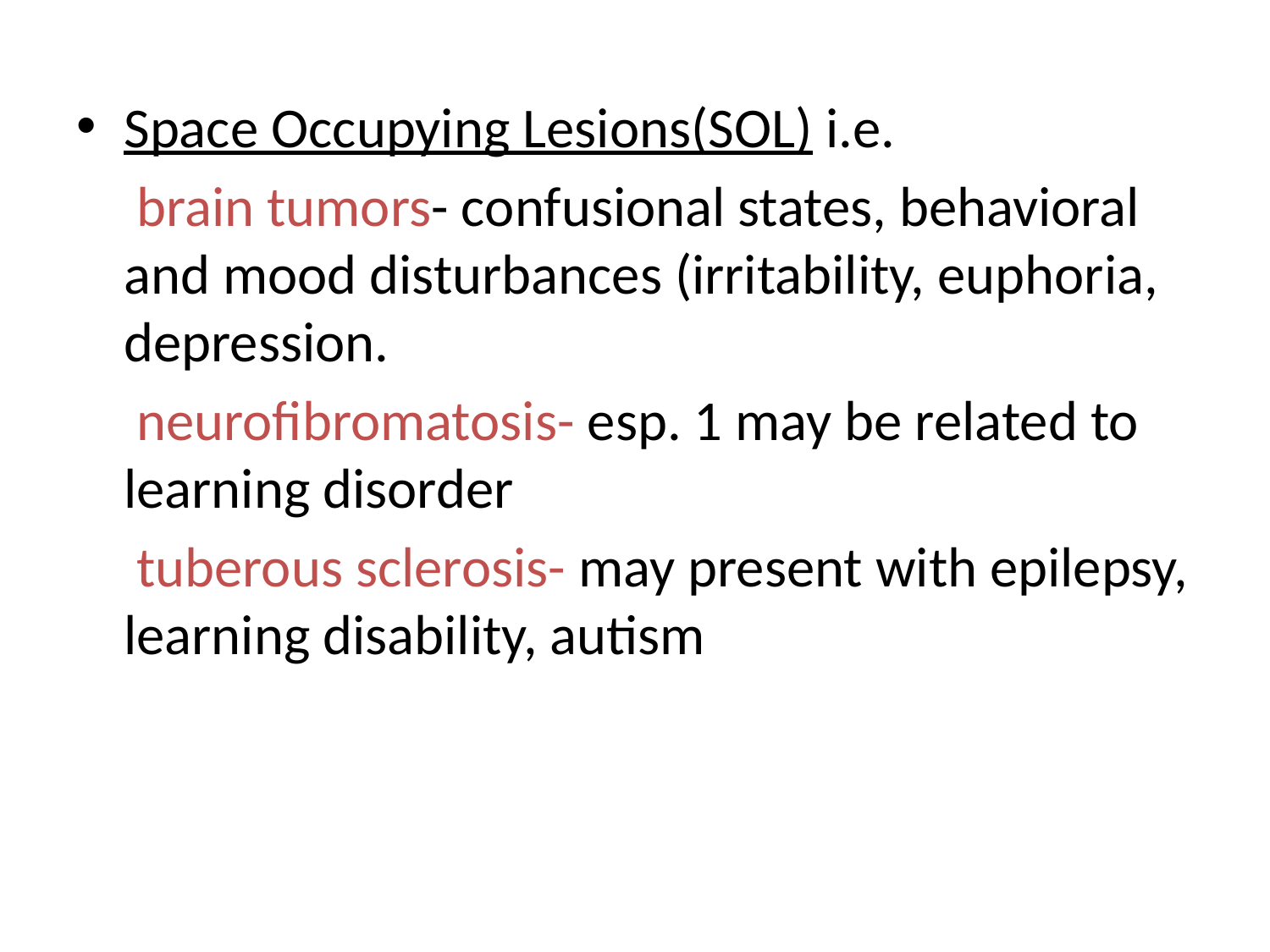

Space Occupying Lesions(SOL) i.e.
	 brain tumors- confusional states, behavioral and mood disturbances (irritability, euphoria, depression.
	 neurofibromatosis- esp. 1 may be related to learning disorder
	 tuberous sclerosis- may present with epilepsy, learning disability, autism